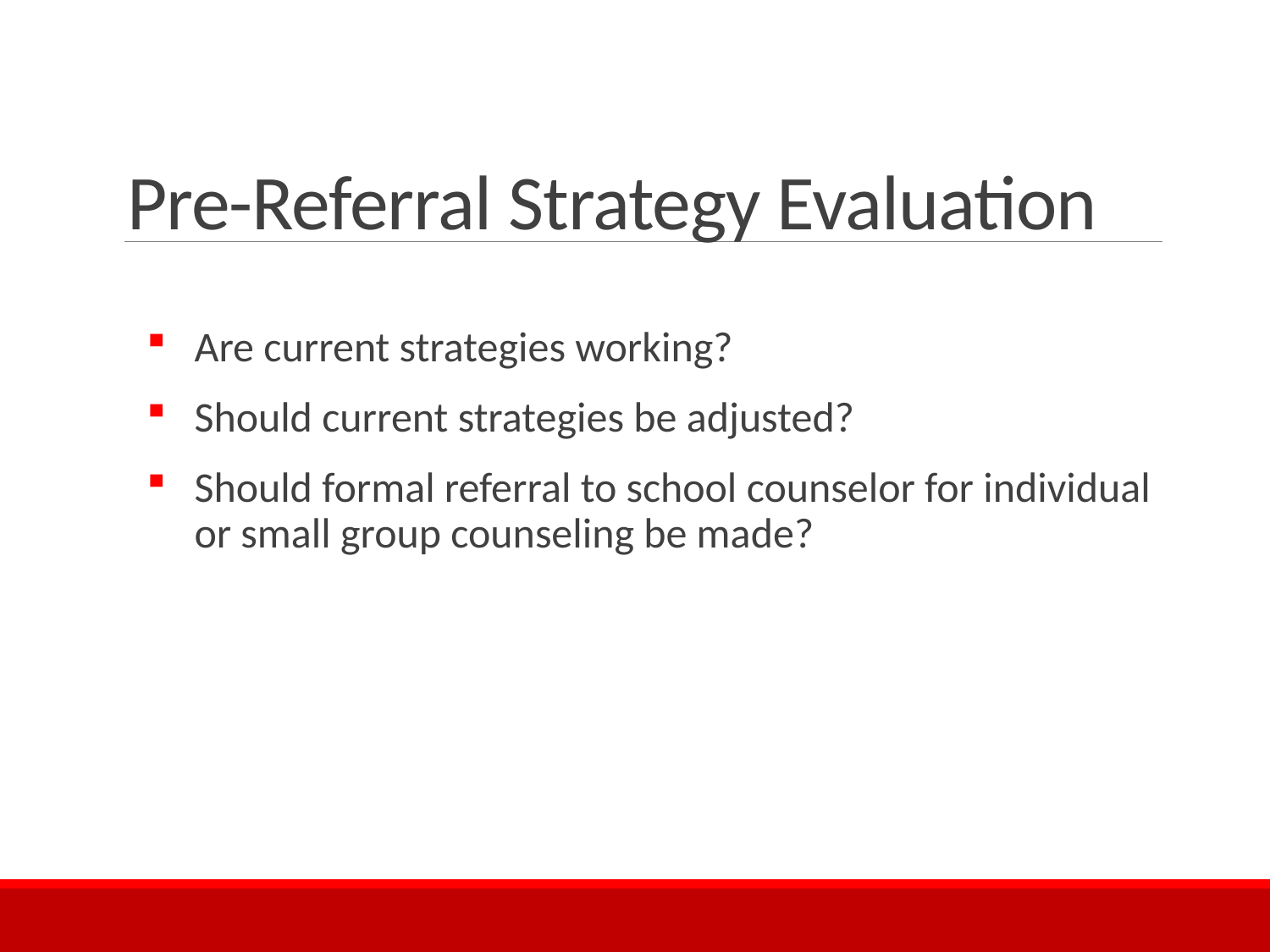

# Pre-Referral Strategy Evaluation

Are current strategies working?
Should current strategies be adjusted?
Should formal referral to school counselor for individual or small group counseling be made?